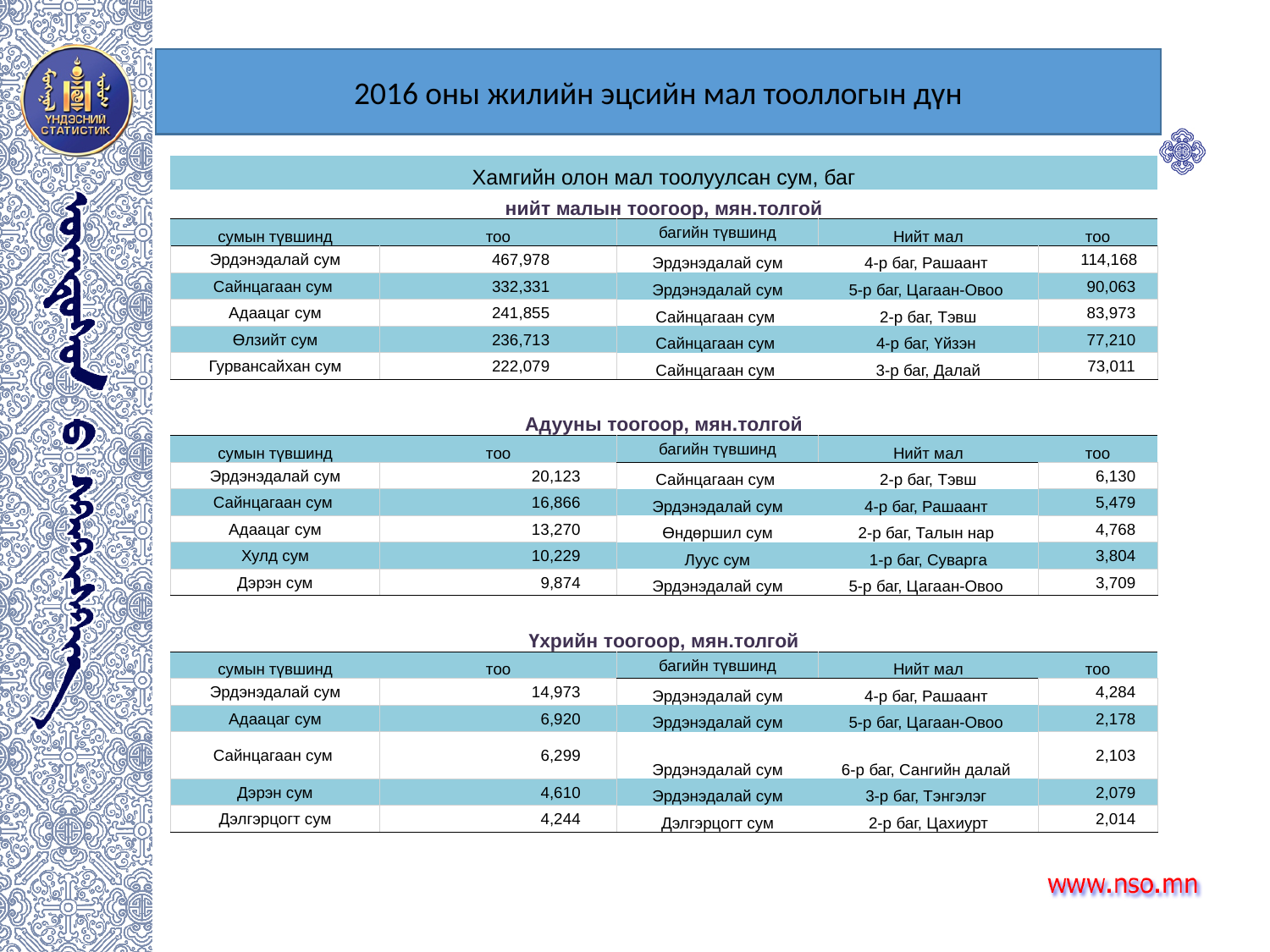

2016 оны жилийн эцсийн мал тооллогын дүн
| Хамгийн олон мал тоолуулсан сум, баг |  |  |  |  |
| --- | --- | --- | --- | --- |
| нийт малын тоогоор, мян.толгой |  |  |  |  |
| сумын түвшинд | тоо | багийн түвшинд | Нийт мал | тоо |
| Эрдэнэдалай сум | 467,978 | Эрдэнэдалай сум | 4-р баг, Рашаант | 114,168 |
| Сайнцагаан сум | 332,331 | Эрдэнэдалай сум | 5-р баг, Цагаан-Овоо | 90,063 |
| Адаацаг сум | 241,855 | Сайнцагаан сум | 2-р баг, Тэвш | 83,973 |
| Өлзийт сум | 236,713 | Сайнцагаан сум | 4-р баг, Үйзэн | 77,210 |
| Гурвансайхан сум | 222,079 | Сайнцагаан сум | 3-р баг, Далай | 73,011 |
|  |  |  |  |  |
| Адууны тоогоор, мян.толгой |  |  |  |  |
| сумын түвшинд | тоо | багийн түвшинд | Нийт мал | тоо |
| Эрдэнэдалай сум | 20,123 | Сайнцагаан сум | 2-р баг, Тэвш | 6,130 |
| Сайнцагаан сум | 16,866 | Эрдэнэдалай сум | 4-р баг, Рашаант | 5,479 |
| Адаацаг сум | 13,270 | Өндөршил сум | 2-р баг, Талын нар | 4,768 |
| Хулд сум | 10,229 | Луус сум | 1-р баг, Суварга | 3,804 |
| Дэрэн сум | 9,874 | Эрдэнэдалай сум | 5-р баг, Цагаан-Овоо | 3,709 |
|  |  |  |  |  |
| Үхрийн тоогоор, мян.толгой |  |  |  |  |
| сумын түвшинд | тоо | багийн түвшинд | Нийт мал | тоо |
| Эрдэнэдалай сум | 14,973 | Эрдэнэдалай сум | 4-р баг, Рашаант | 4,284 |
| Адаацаг сум | 6,920 | Эрдэнэдалай сум | 5-р баг, Цагаан-Овоо | 2,178 |
| Сайнцагаан сум | 6,299 | Эрдэнэдалай сум | 6-р баг, Сангийн далай | 2,103 |
| Дэрэн сум | 4,610 | Эрдэнэдалай сум | 3-р баг, Тэнгэлэг | 2,079 |
| Дэлгэрцогт сум | 4,244 | Дэлгэрцогт сум | 2-р баг, Цахиурт | 2,014 |